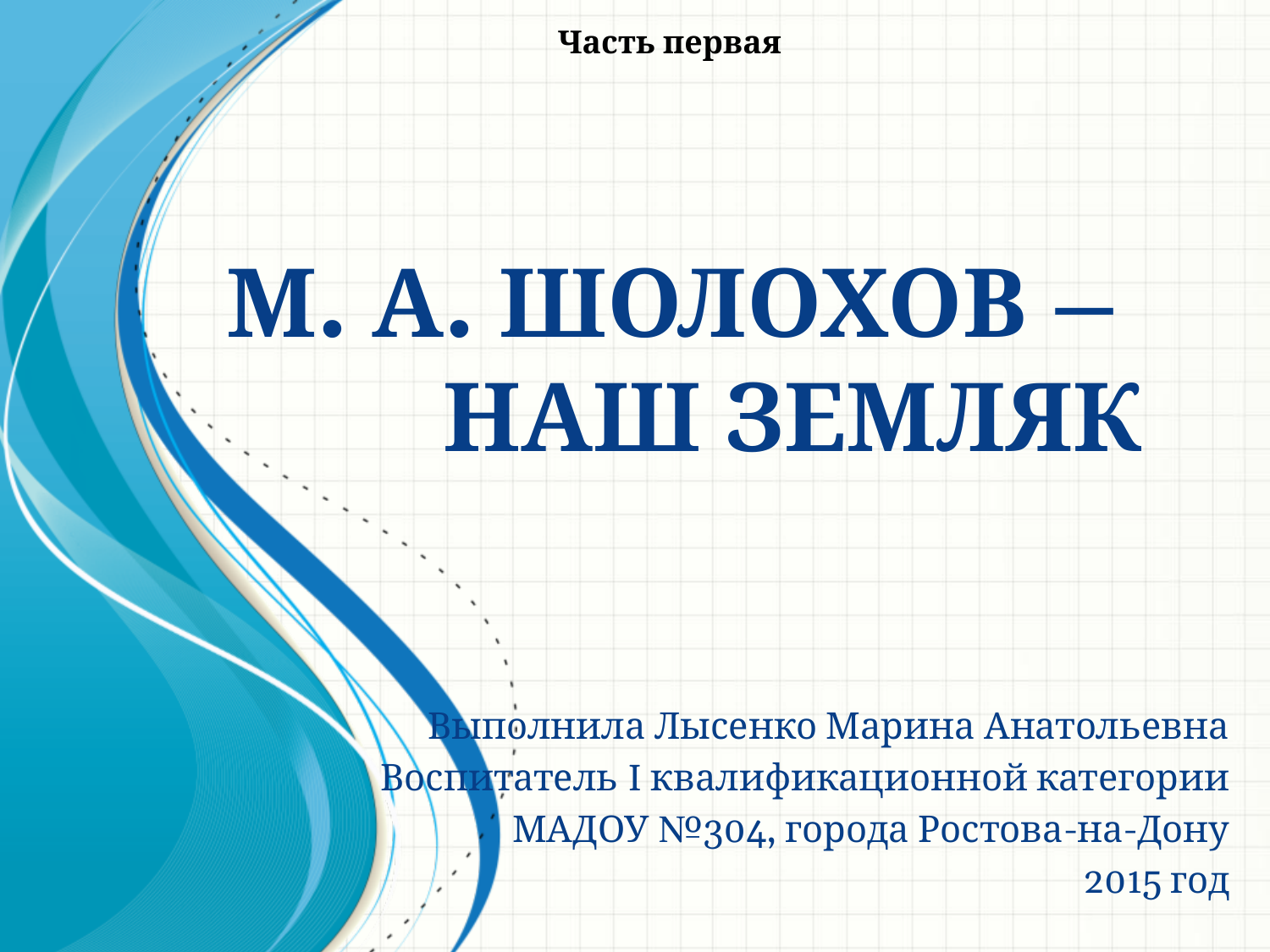

Часть первая
# М. А. Шолохов – наш земляк
Выполнила Лысенко Марина Анатольевна
Воспитатель I квалификационной категории
МАДОУ №304, города Ростова-на-Дону
2015 год